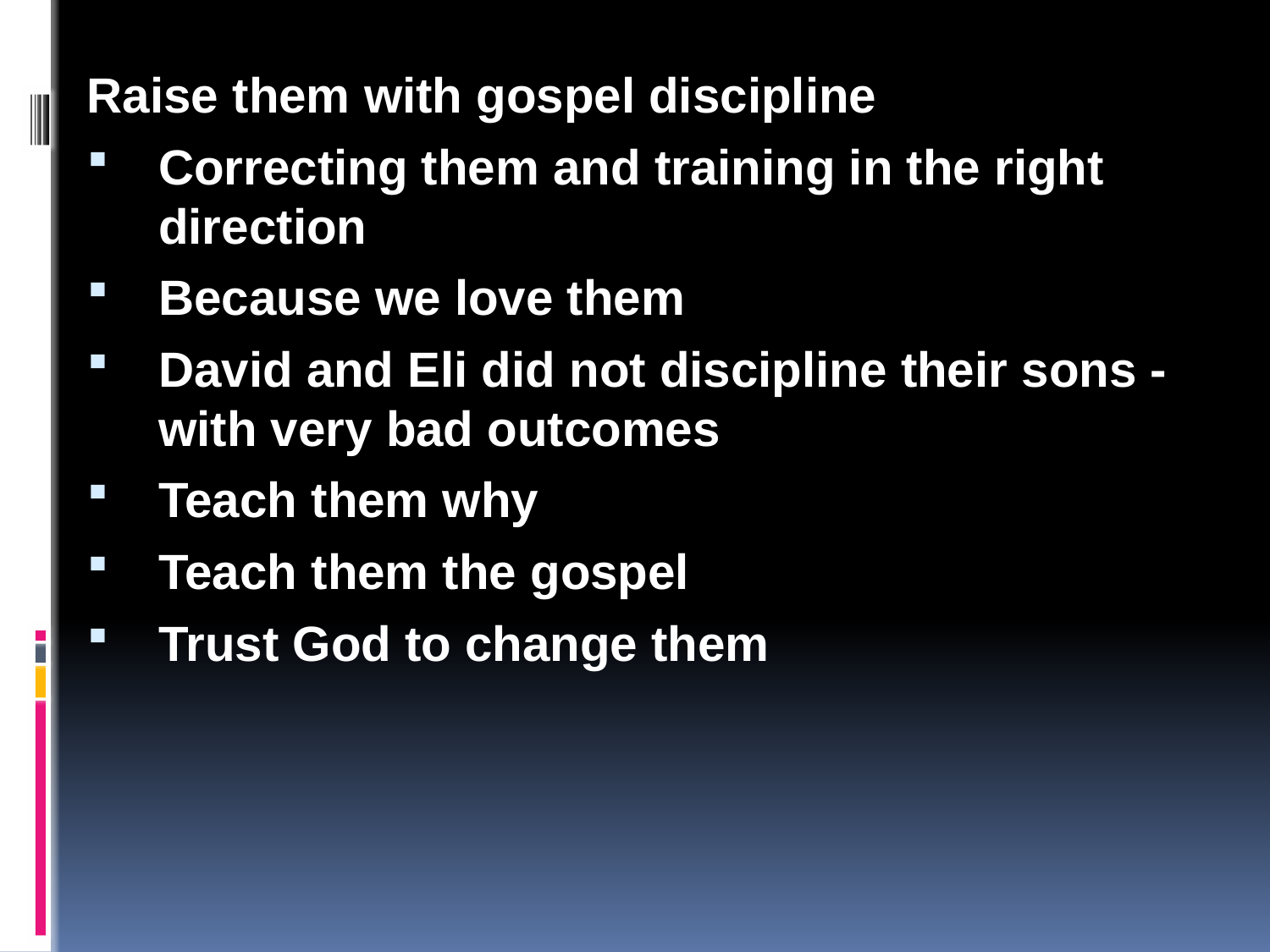

Raising gospel kids
Parents have a special role to bring up their children

Raise them with gospel love
Be kind and don't make them angry
Don't make unreasonable demands
Love them and show them Jesus
We want them to love God, not just be Black Caps

Raise them with gospel discipline
Correcting them and training in the right direction
Because we love them
David and Eli did not discipline their sons - with very bad outcomes
Teach them why
Teach them the gospel
Trust God to change them